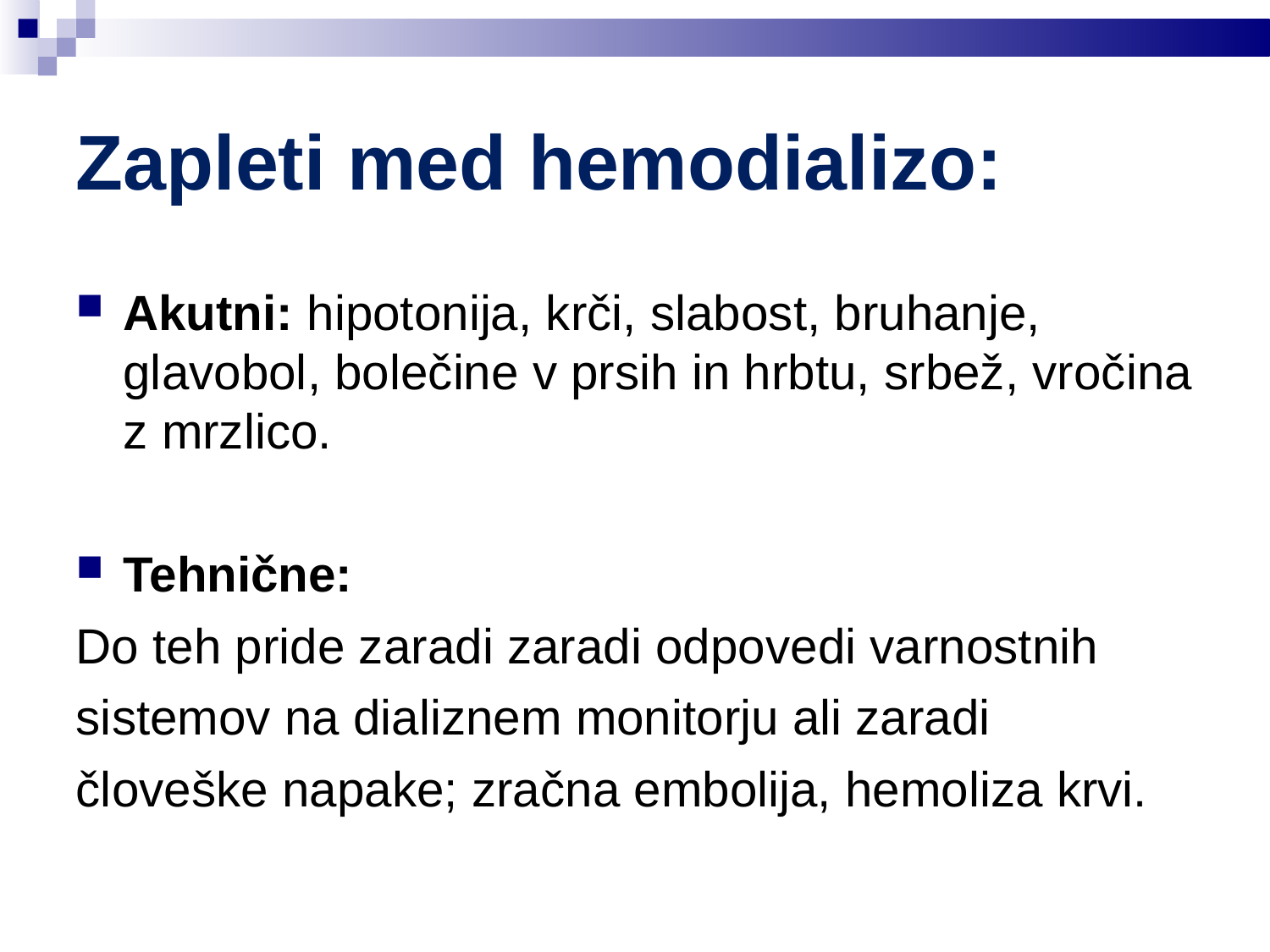

Zapleti med hemodializo:
Akutni: hipotonija, krči, slabost, bruhanje, glavobol, bolečine v prsih in hrbtu, srbež, vročina z mrzlico.

Tehnične:
Do teh pride zaradi zaradi odpovedi varnostnih
sistemov na dializnem monitorju ali zaradi
človeške napake; zračna embolija, hemoliza krvi.